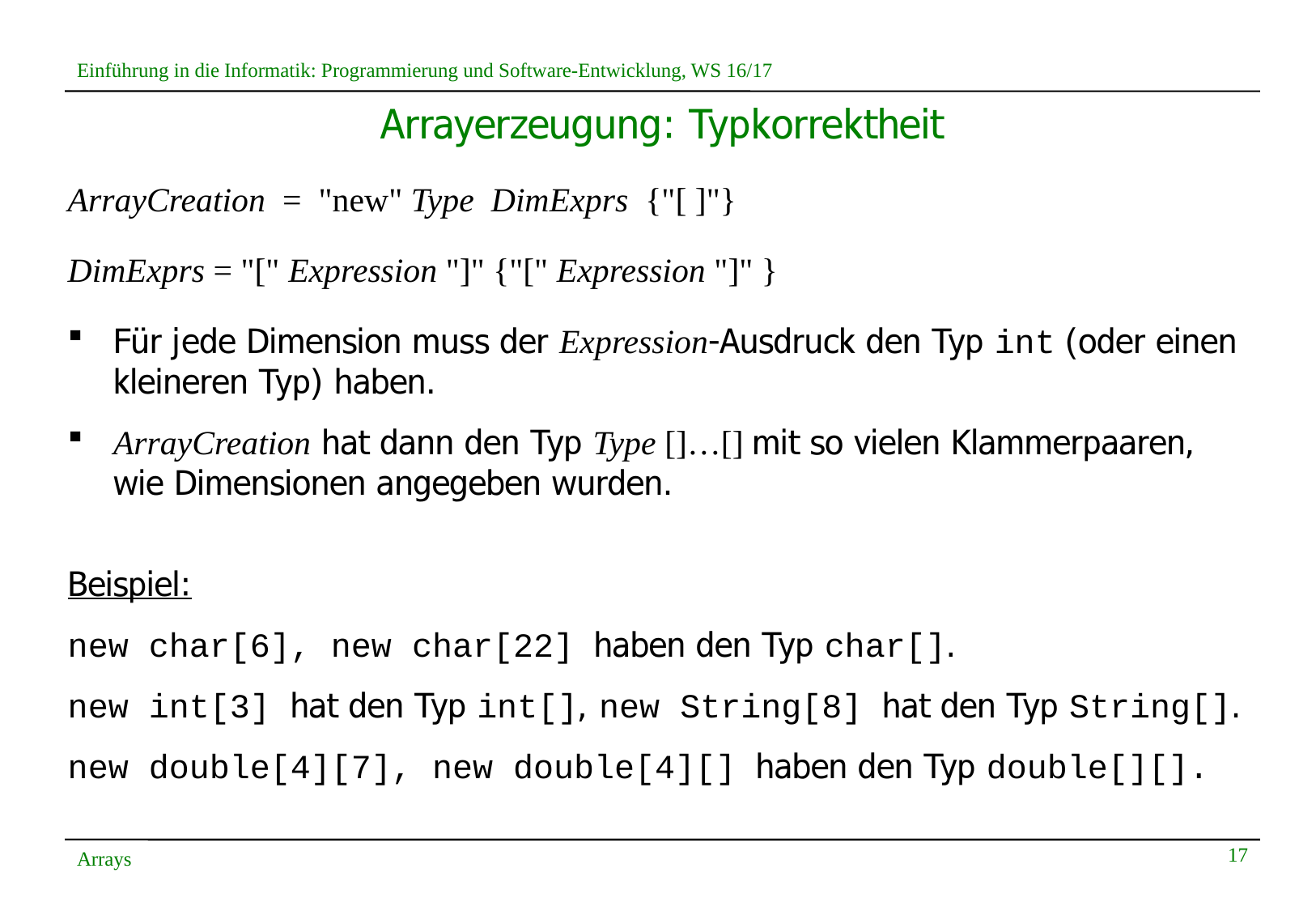

# Arrayerzeugung: Typkorrektheit
ArrayCreation  =  "new" Type  DimExprs  {"[ ]"}
DimExprs = "[" Expression "]" {"[" Expression "]" }
Für jede Dimension muss der Expression-Ausdruck den Typ int (oder einen kleineren Typ) haben.
ArrayCreation hat dann den Typ Type []…[] mit so vielen Klammerpaaren, wie Dimensionen angegeben wurden.
Beispiel:
new char[6], new char[22] haben den Typ char[].
new int[3] hat den Typ int[], new String[8] hat den Typ String[].
new double[4][7], new double[4][] haben den Typ double[][].
17
Arrays